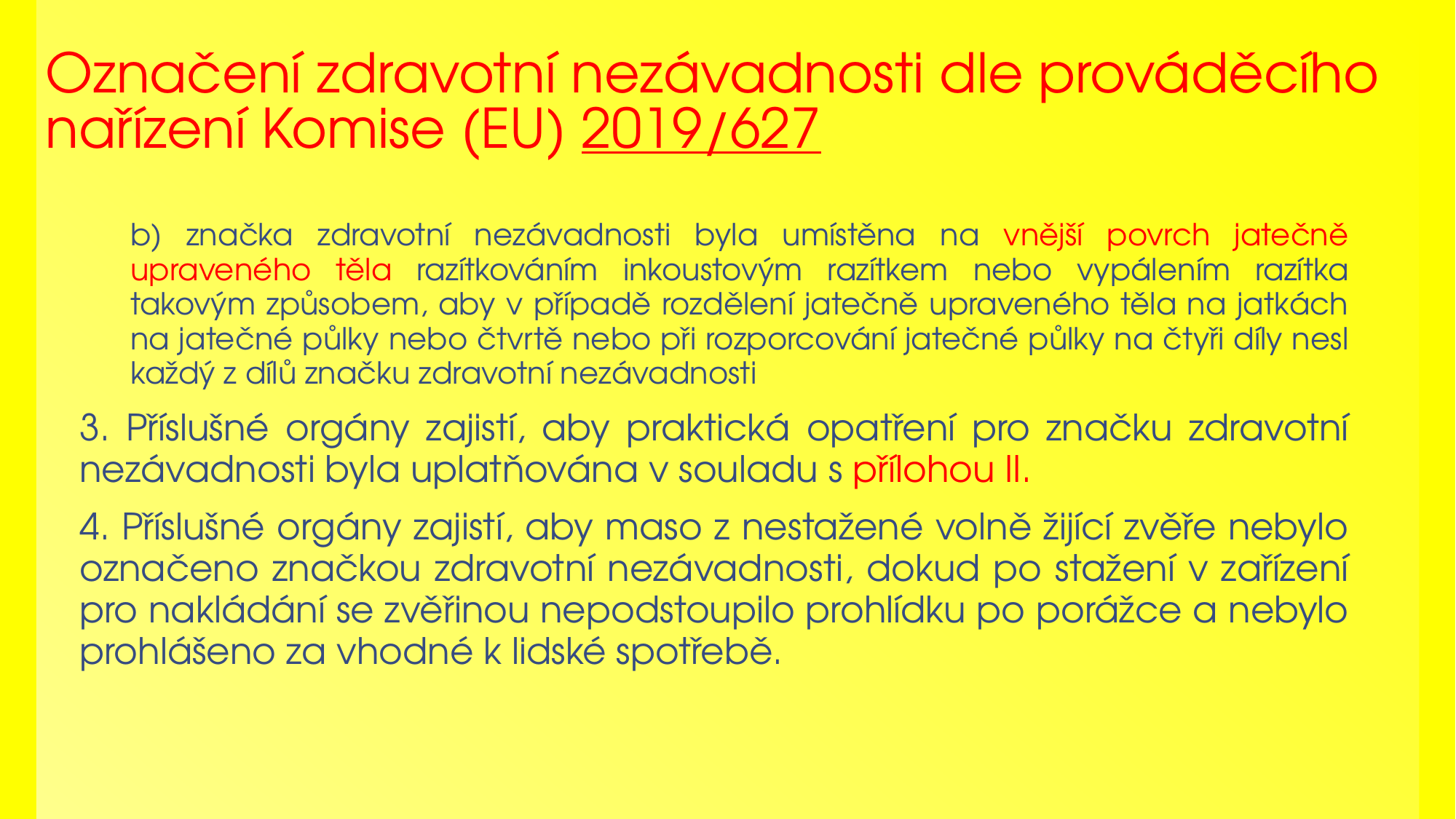

Označení zdravotní nezávadnosti dle prováděcího nařízení Komise (EU) 2019/627
b) značka zdravotní nezávadnosti byla umístěna na vnější povrch jatečně upraveného těla razítkováním inkoustovým razítkem nebo vypálením razítka takovým způsobem, aby v případě rozdělení jatečně upraveného těla na jatkách na jatečné půlky nebo čtvrtě nebo při rozporcování jatečné půlky na čtyři díly nesl každý z dílů značku zdravotní nezávadnosti
3. Příslušné orgány zajistí, aby praktická opatření pro značku zdravotní nezávadnosti byla uplatňována v souladu s přílohou II.
4. Příslušné orgány zajistí, aby maso z nestažené volně žijící zvěře nebylo označeno značkou zdravotní nezávadnosti, dokud po stažení v zařízení pro nakládání se zvěřinou nepodstoupilo prohlídku po porážce a nebylo prohlášeno za vhodné k lidské spotřebě.